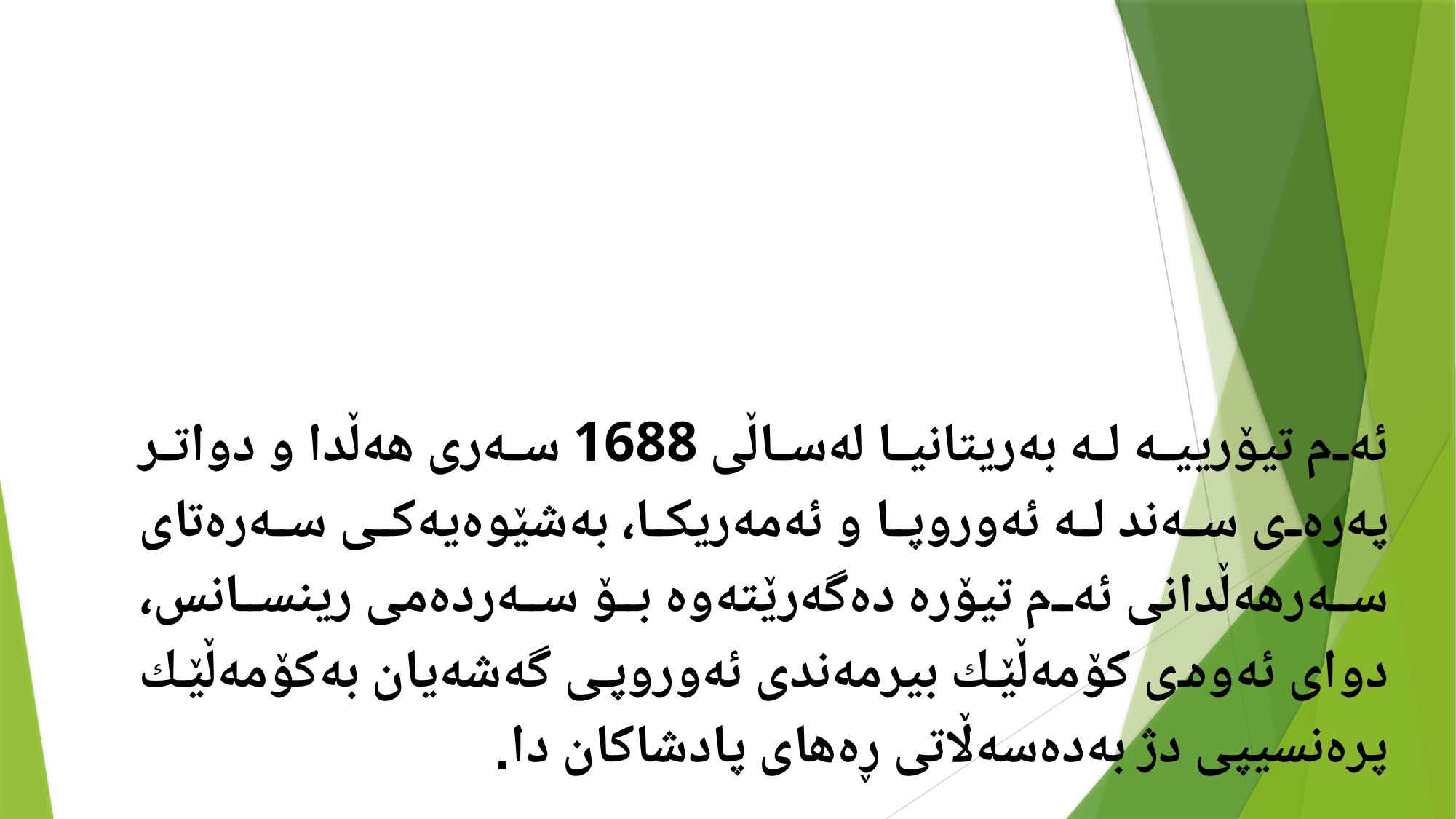

ئەم تیۆرییە لە بەریتانیا لەساڵی 1688 سەری هەڵدا و دواتر پەرەی سەند لە ئەوروپا و ئەمەریكا، بەشێوەیەكی سەرەتای سەرهەڵدانی ئەم تیۆرە دەگەرێتەوە بۆ سەردەمی رینسانس، دوای ئەوەی كۆمەڵێك بیرمەندی ئەوروپی گەشەیان بەكۆمەڵێك پرەنسیپی دژ بەدەسەڵاتی ڕەهای پادشاكان دا.